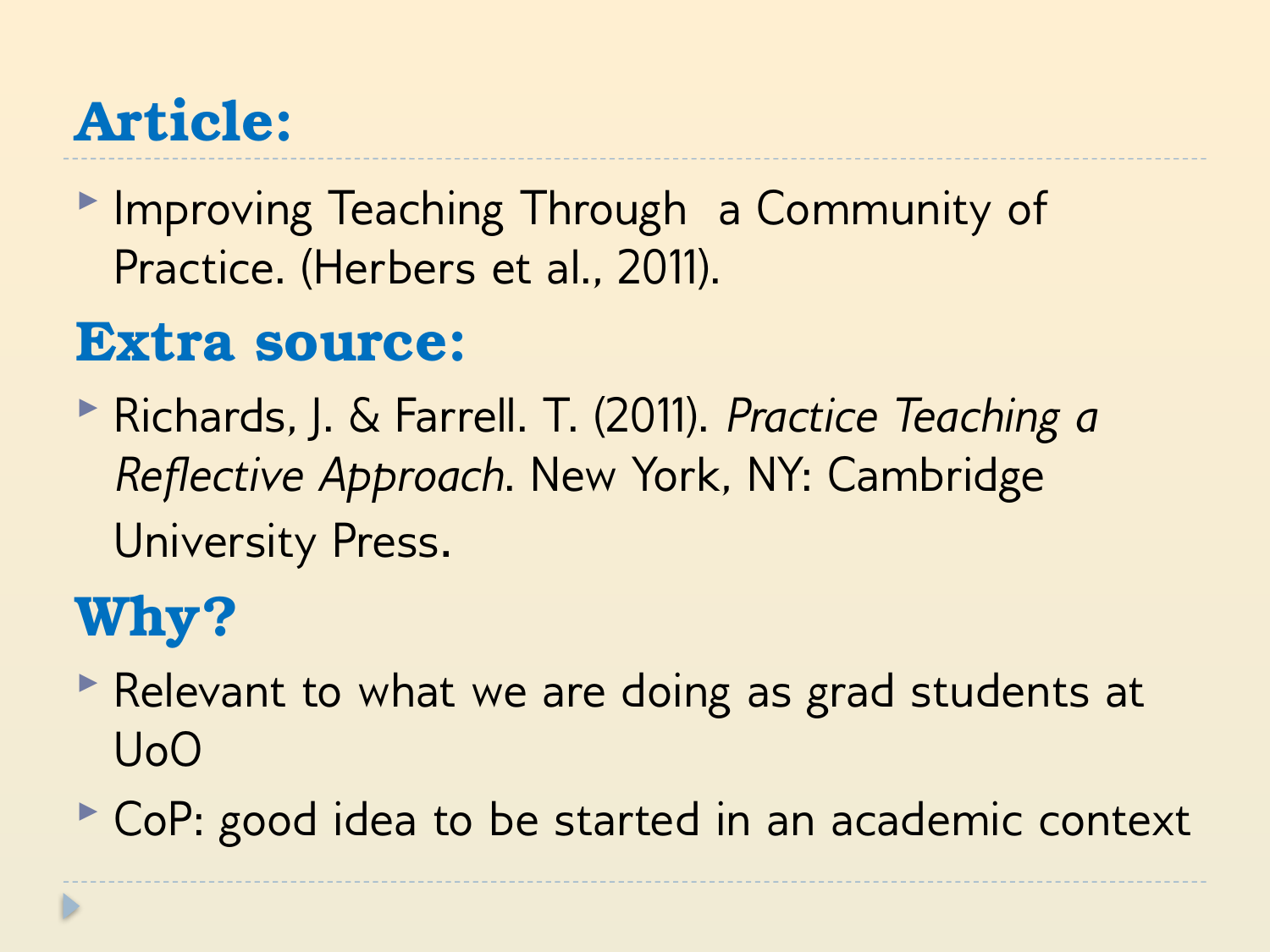

# Article:
Improving Teaching Through  a Community of Practice. (Herbers et al., 2011).
Extra source:
Richards, J. & Farrell. T. (2011). Practice Teaching a Reflective Approach. New York, NY: Cambridge University Press.
Why?
Relevant to what we are doing as grad students at UoO
CoP: good idea to be started in an academic context